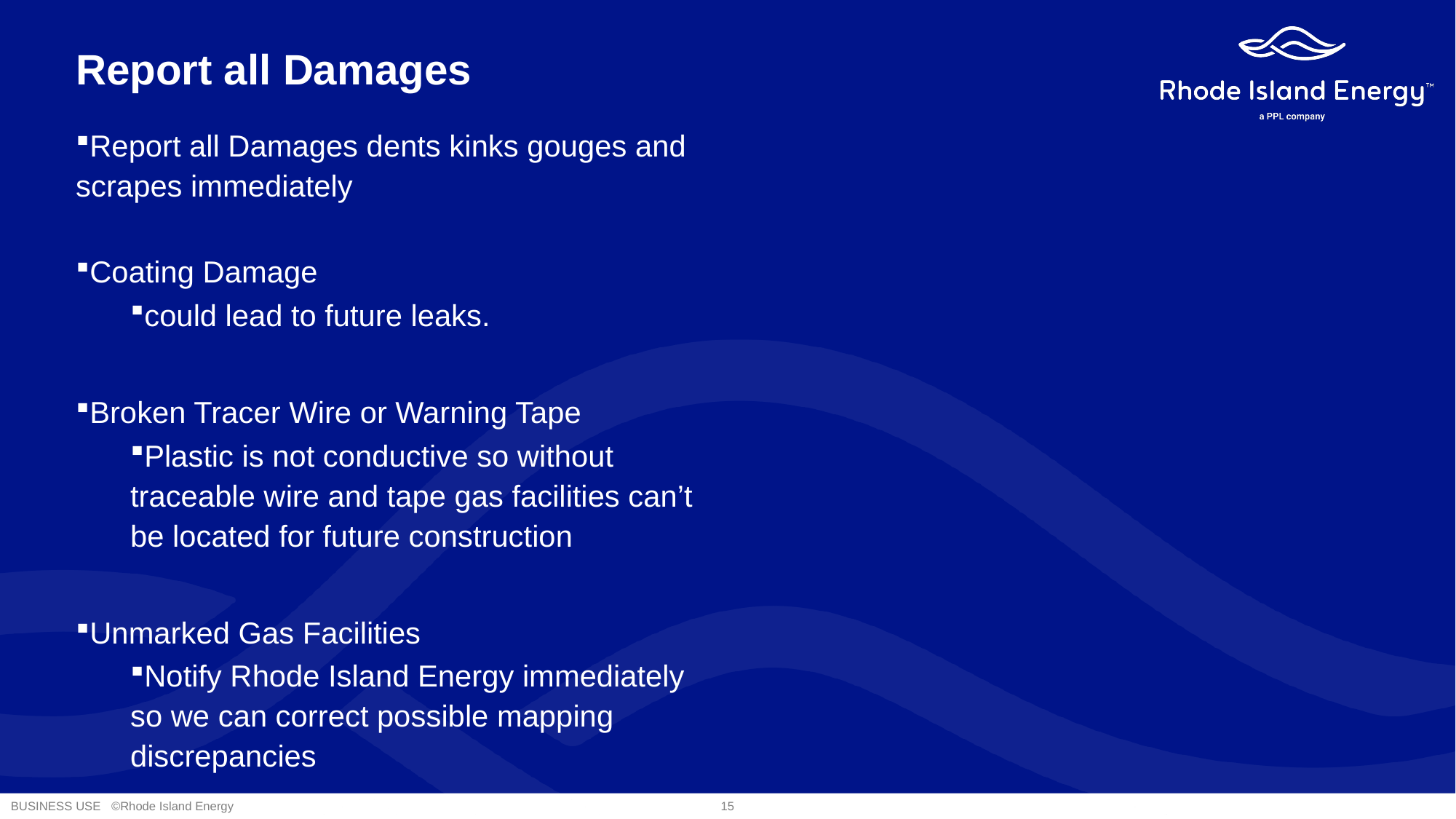

Report all Damages
Report all Damages dents kinks gouges and scrapes immediately

Coating Damage
could lead to future leaks.

Broken Tracer Wire or Warning Tape
Plastic is not conductive so without traceable wire and tape gas facilities can’t be located for future construction

Unmarked Gas Facilities
Notify Rhode Island Energy immediately so we can correct possible mapping discrepancies